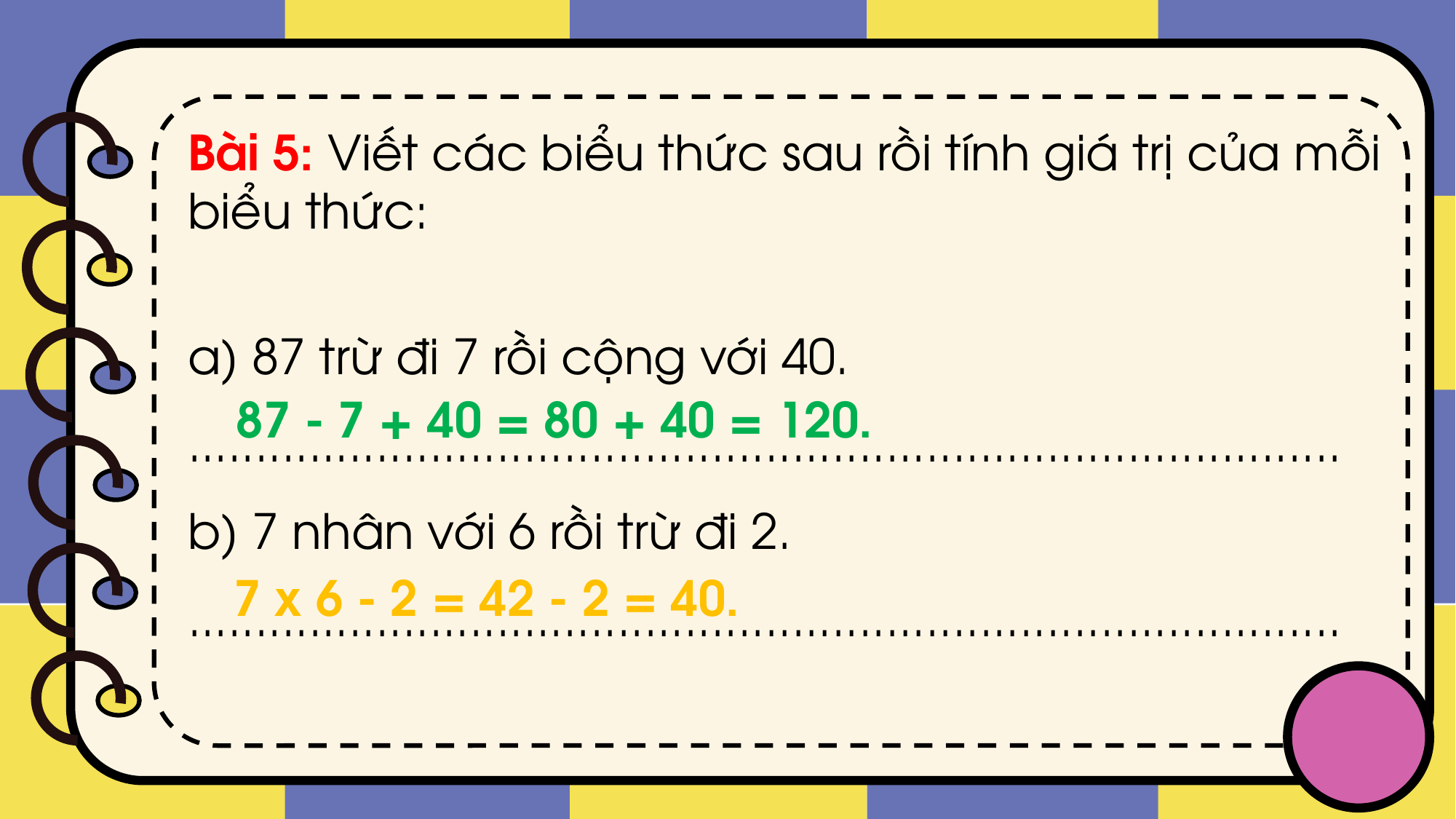

Bài 5: Viết các biểu thức sau rồi tính giá trị của mỗi biểu thức:

a) 87 trừ đi 7 rồi cộng với 40.
......................................................................................
b) 7 nhân với 6 rồi trừ đi 2.
......................................................................................
87 - 7 + 40 = 80 + 40 = 120.
7 x 6 - 2 = 42 - 2 = 40.